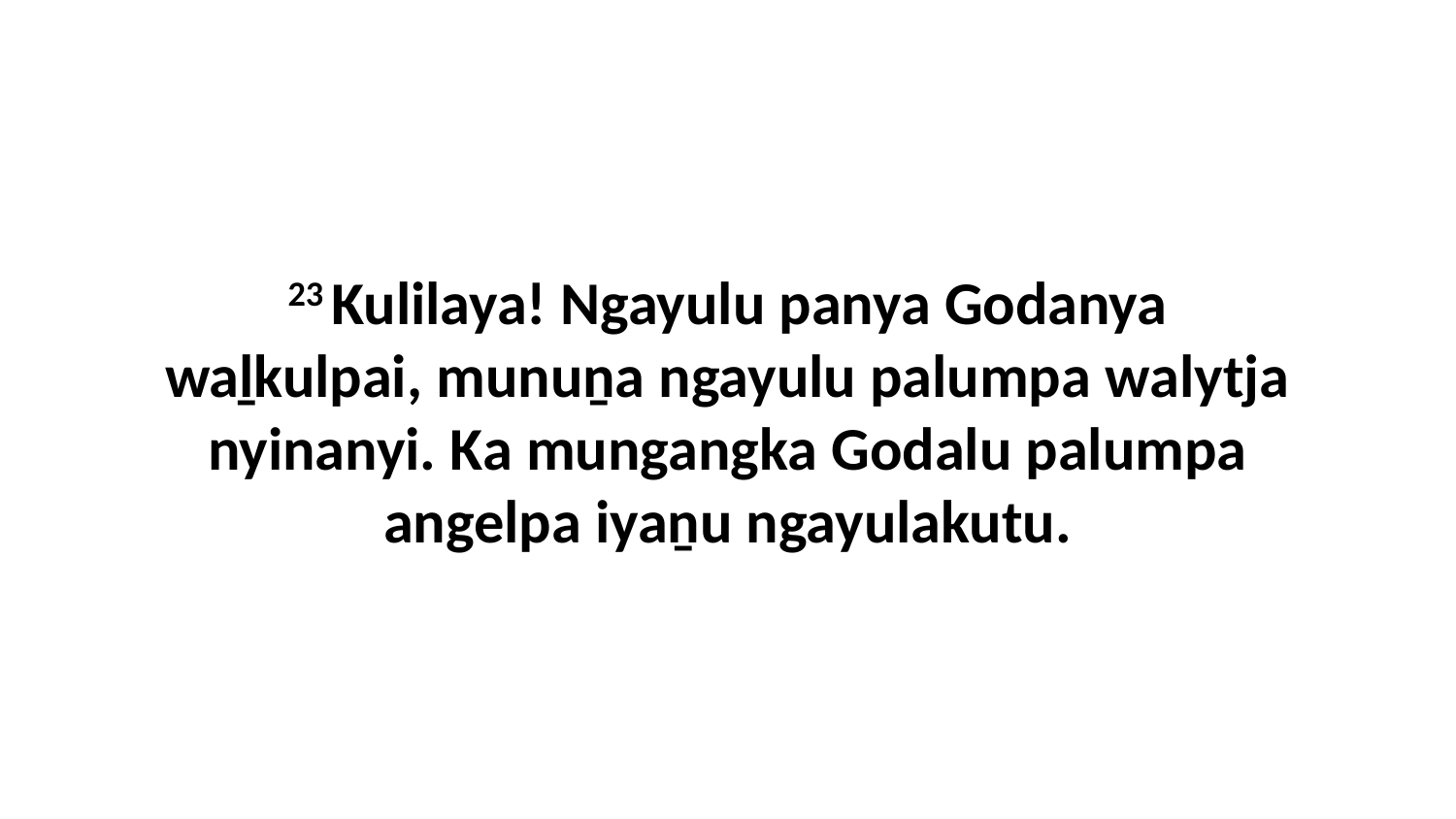

23 Kulilaya! Ngayulu panya Godanya waḻkulpai, munuṉa ngayulu palumpa walytja nyinanyi. Ka mungangka Godalu palumpa angelpa iyaṉu ngayulakutu.